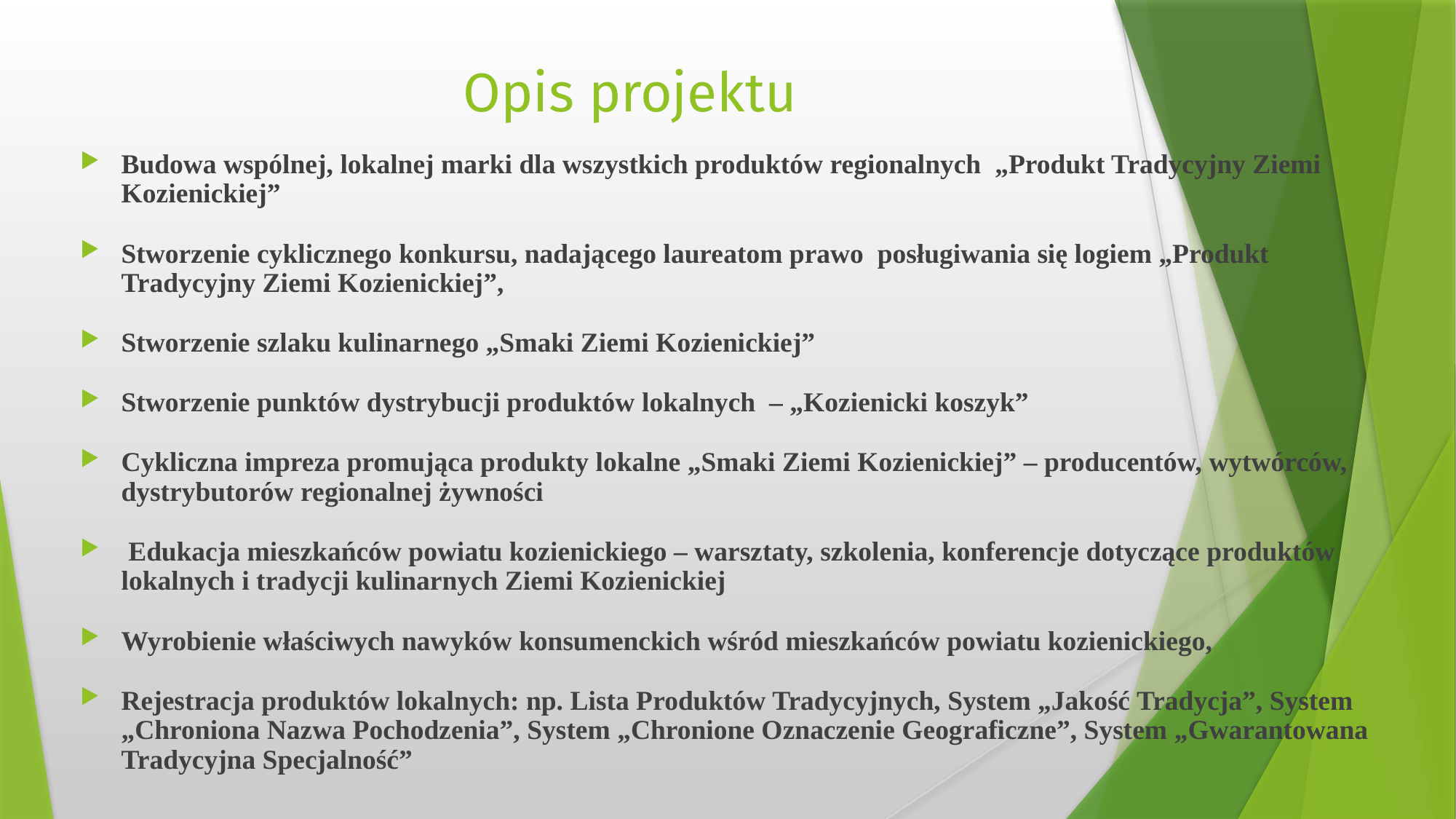

# Opis projektu
Budowa wspólnej, lokalnej marki dla wszystkich produktów regionalnych  „Produkt Tradycyjny Ziemi Kozienickiej”
Stworzenie cyklicznego konkursu, nadającego laureatom prawo  posługiwania się logiem „Produkt Tradycyjny Ziemi Kozienickiej”,
Stworzenie szlaku kulinarnego „Smaki Ziemi Kozienickiej”
Stworzenie punktów dystrybucji produktów lokalnych  – „Kozienicki koszyk”
Cykliczna impreza promująca produkty lokalne „Smaki Ziemi Kozienickiej” – producentów, wytwórców, dystrybutorów regionalnej żywności
 Edukacja mieszkańców powiatu kozienickiego – warsztaty, szkolenia, konferencje dotyczące produktów lokalnych i tradycji kulinarnych Ziemi Kozienickiej
Wyrobienie właściwych nawyków konsumenckich wśród mieszkańców powiatu kozienickiego,
Rejestracja produktów lokalnych: np. Lista Produktów Tradycyjnych, System „Jakość Tradycja”, System „Chroniona Nazwa Pochodzenia”, System „Chronione Oznaczenie Geograficzne”, System „Gwarantowana Tradycyjna Specjalność”